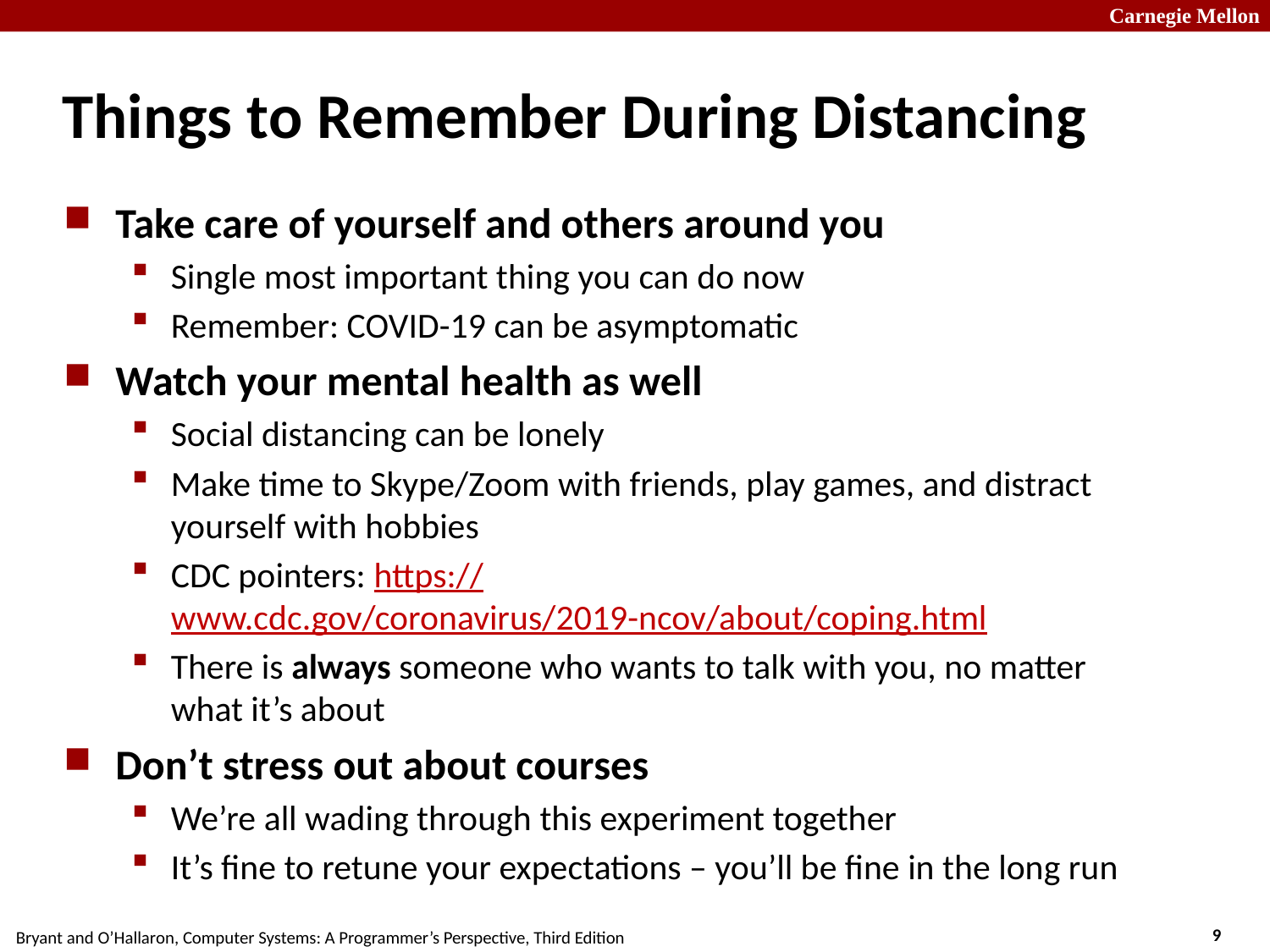

# Things to Remember During Distancing
Take care of yourself and others around you
Single most important thing you can do now
Remember: COVID-19 can be asymptomatic
Watch your mental health as well
Social distancing can be lonely
Make time to Skype/Zoom with friends, play games, and distract yourself with hobbies
CDC pointers: https://www.cdc.gov/coronavirus/2019-ncov/about/coping.html
There is always someone who wants to talk with you, no matter what it’s about
Don’t stress out about courses
We’re all wading through this experiment together
It’s fine to retune your expectations – you’ll be fine in the long run